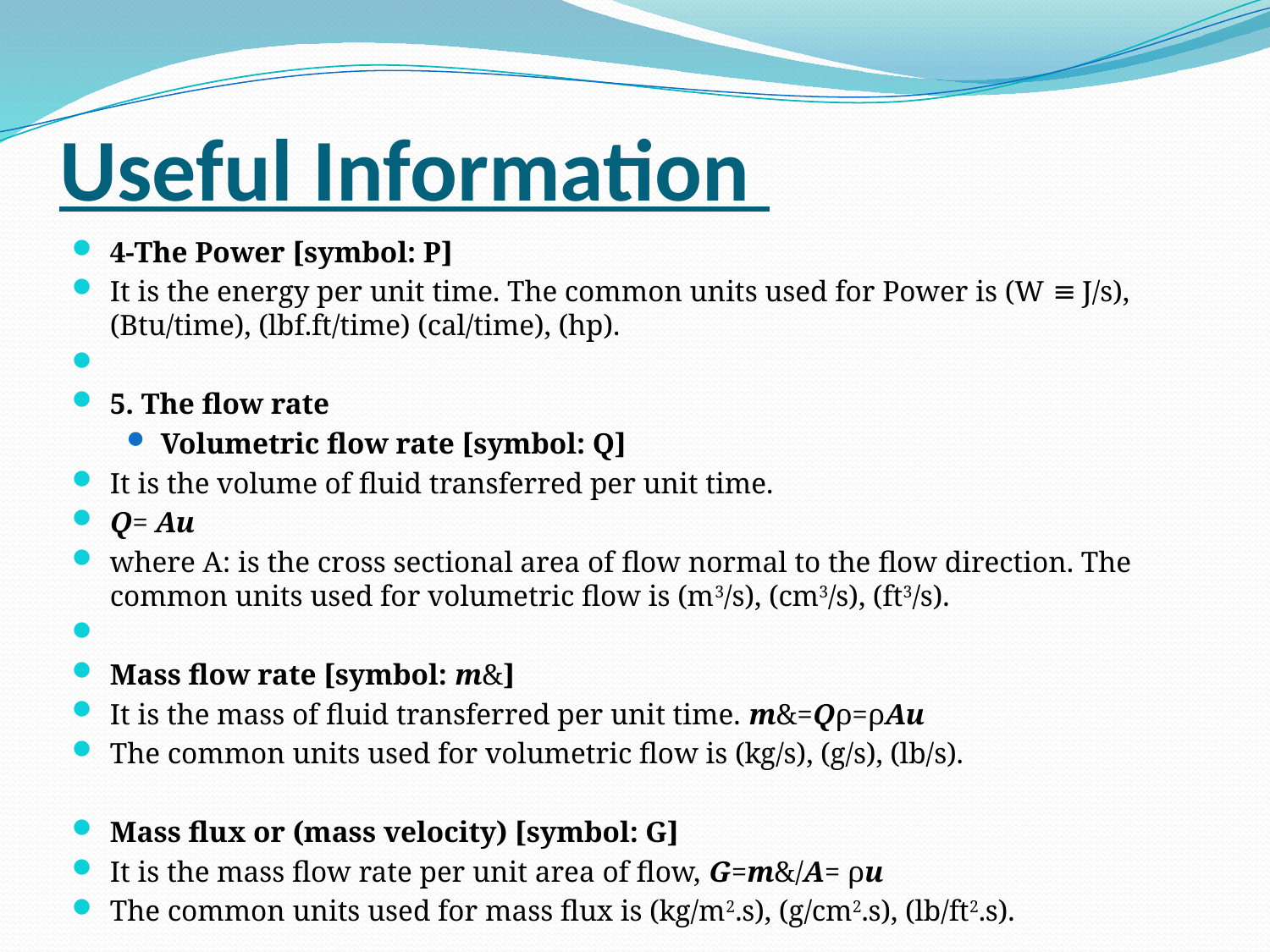

# Useful Information
4-The Power [symbol: P]
It is the energy per unit time. The common units used for Power is (W ≡ J/s), (Btu/time), (lbf.ft/time) (cal/time), (hp).

5. The flow rate
Volumetric flow rate [symbol: Q]
It is the volume of fluid transferred per unit time.
Q= Au
where A: is the cross sectional area of flow normal to the flow direction. The common units used for volumetric flow is (m3/s), (cm3/s), (ft3/s).

Mass flow rate [symbol: m&]
It is the mass of fluid transferred per unit time. m&=Qρ=ρAu
The common units used for volumetric flow is (kg/s), (g/s), (lb/s).

Mass flux or (mass velocity) [symbol: G]
It is the mass flow rate per unit area of flow, G=m&/A= ρu
The common units used for mass flux is (kg/m2.s), (g/cm2.s), (lb/ft2.s).